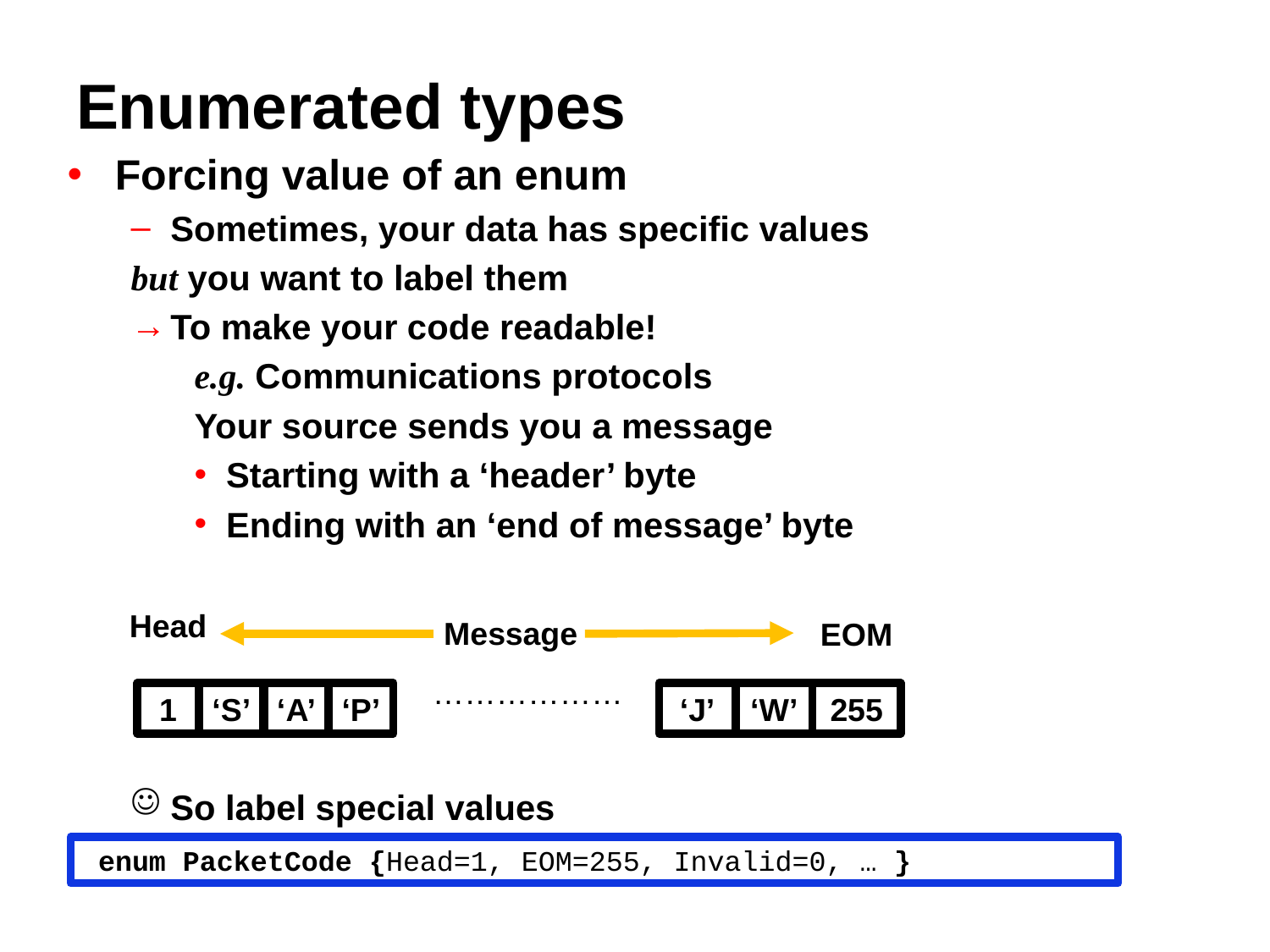

# Enumerated types
Forcing value of an enum
Sometimes, your data has specific values
but you want to label them
To make your code readable!
e.g. Communications protocols
Your source sends you a message
Starting with a ‘header’ byte
Ending with an ‘end of message’ byte

So label special values

Function setMsgType(…) reads start of message
Returns (readable) message type

Head
Message
EOM
………………
1
‘S’
‘A’
‘P’
‘J’
‘W’
255
enum PacketCode {Head=1, EOM=255, Invalid=0, … }